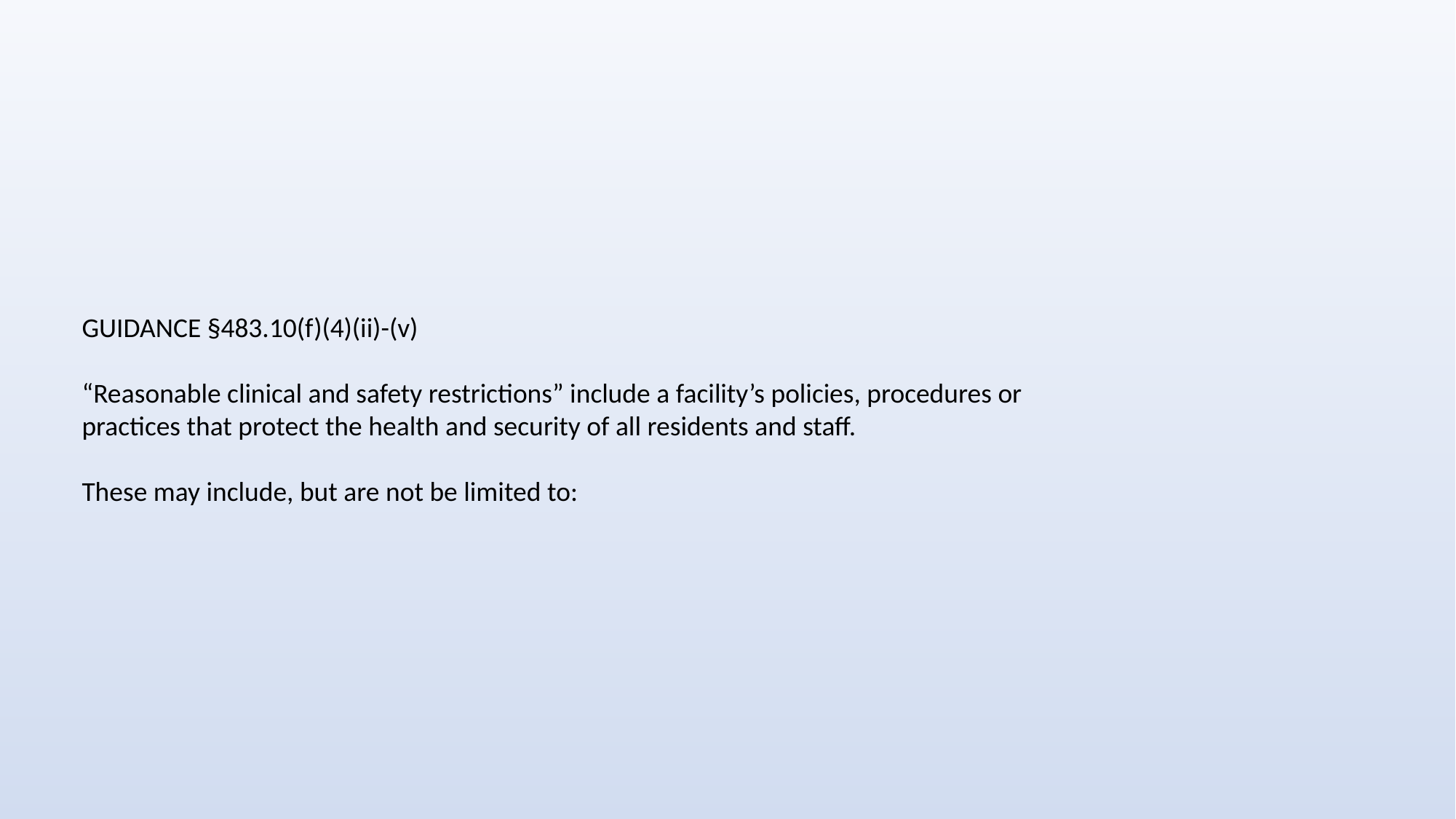

GUIDANCE §483.10(f)(4)(ii)-(v)

“Reasonable clinical and safety restrictions” include a facility’s policies, procedures or
practices that protect the health and security of all residents and staff.

These may include, but are not be limited to: